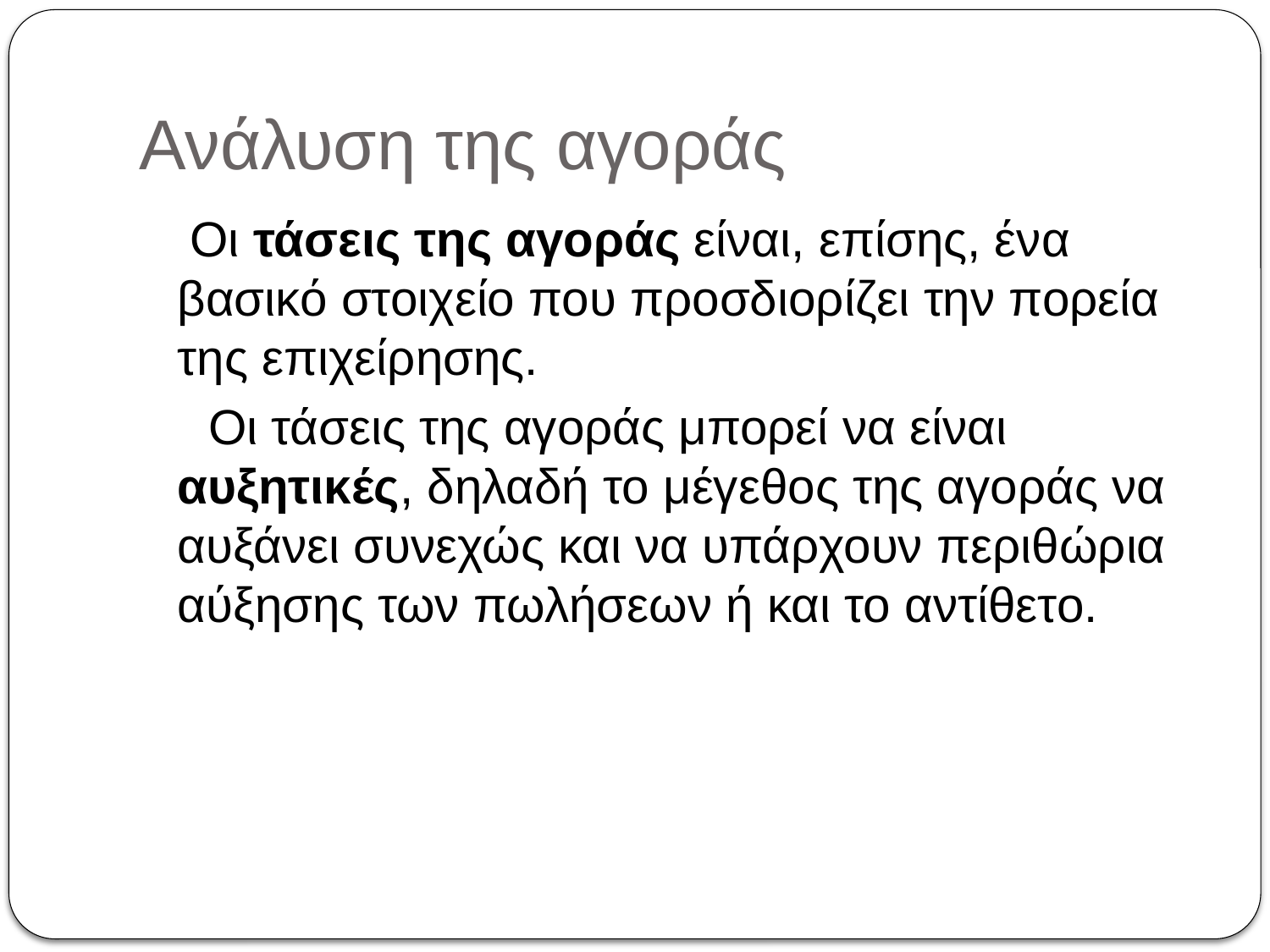

# Ανάλυση της αγοράς
    Οι τάσεις της αγοράς είναι, επίσης, ένα βασικό στοιχείο που προσδιορίζει την πορεία της επιχείρησης.
     Οι τάσεις της αγοράς μπορεί να είναι αυξητικές, δηλαδή το μέγεθος της αγοράς να αυξάνει συνεχώς και να υπάρχουν περιθώρια αύξησης των πωλήσεων ή και το αντίθετο.